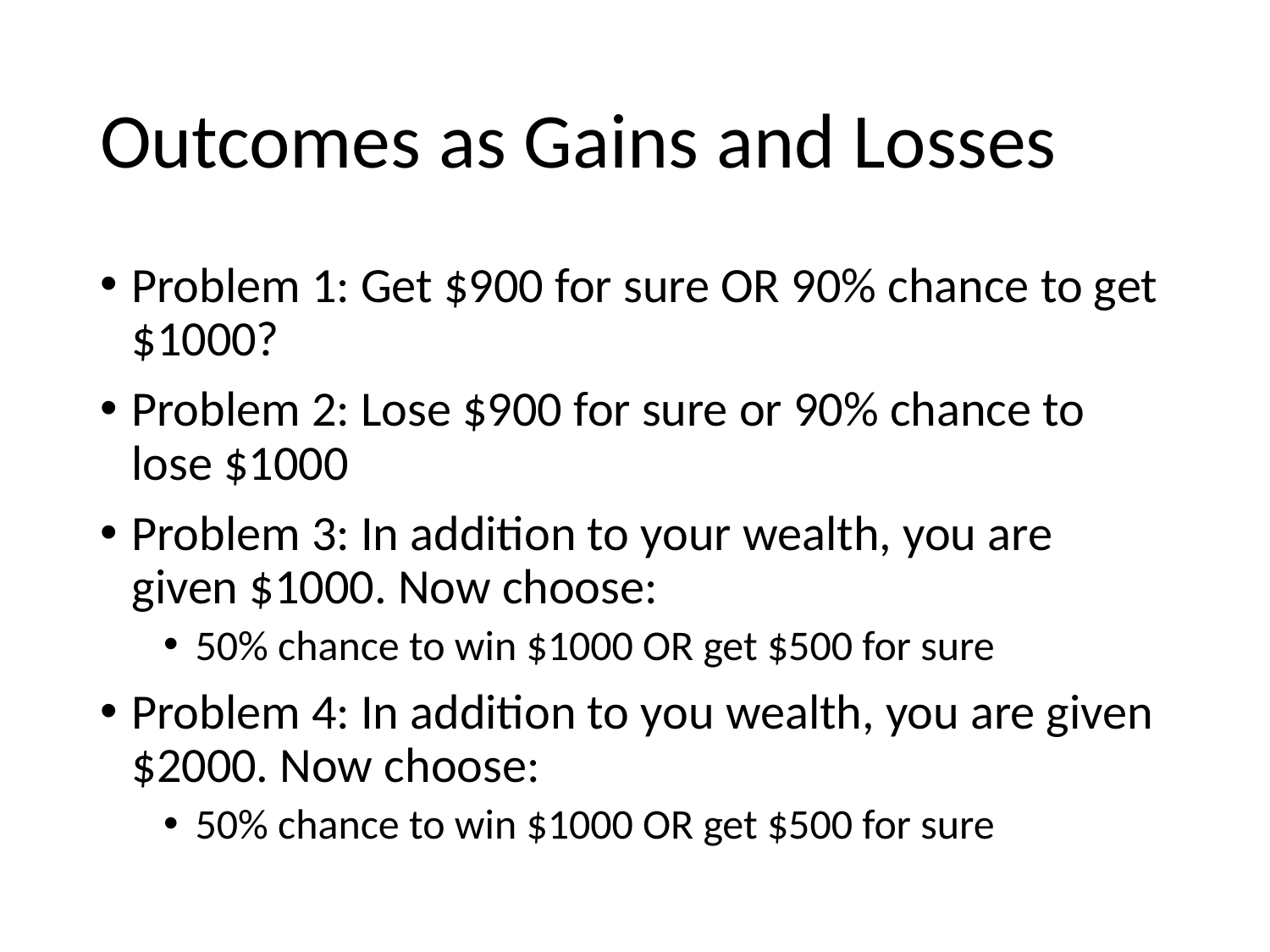

# Outcomes as Gains and Losses
Problem 1: Get $900 for sure OR 90% chance to get $1000?
Problem 2: Lose $900 for sure or 90% chance to lose $1000
Problem 3: In addition to your wealth, you are given $1000. Now choose:
50% chance to win $1000 OR get $500 for sure
Problem 4: In addition to you wealth, you are given $2000. Now choose:
50% chance to win $1000 OR get $500 for sure